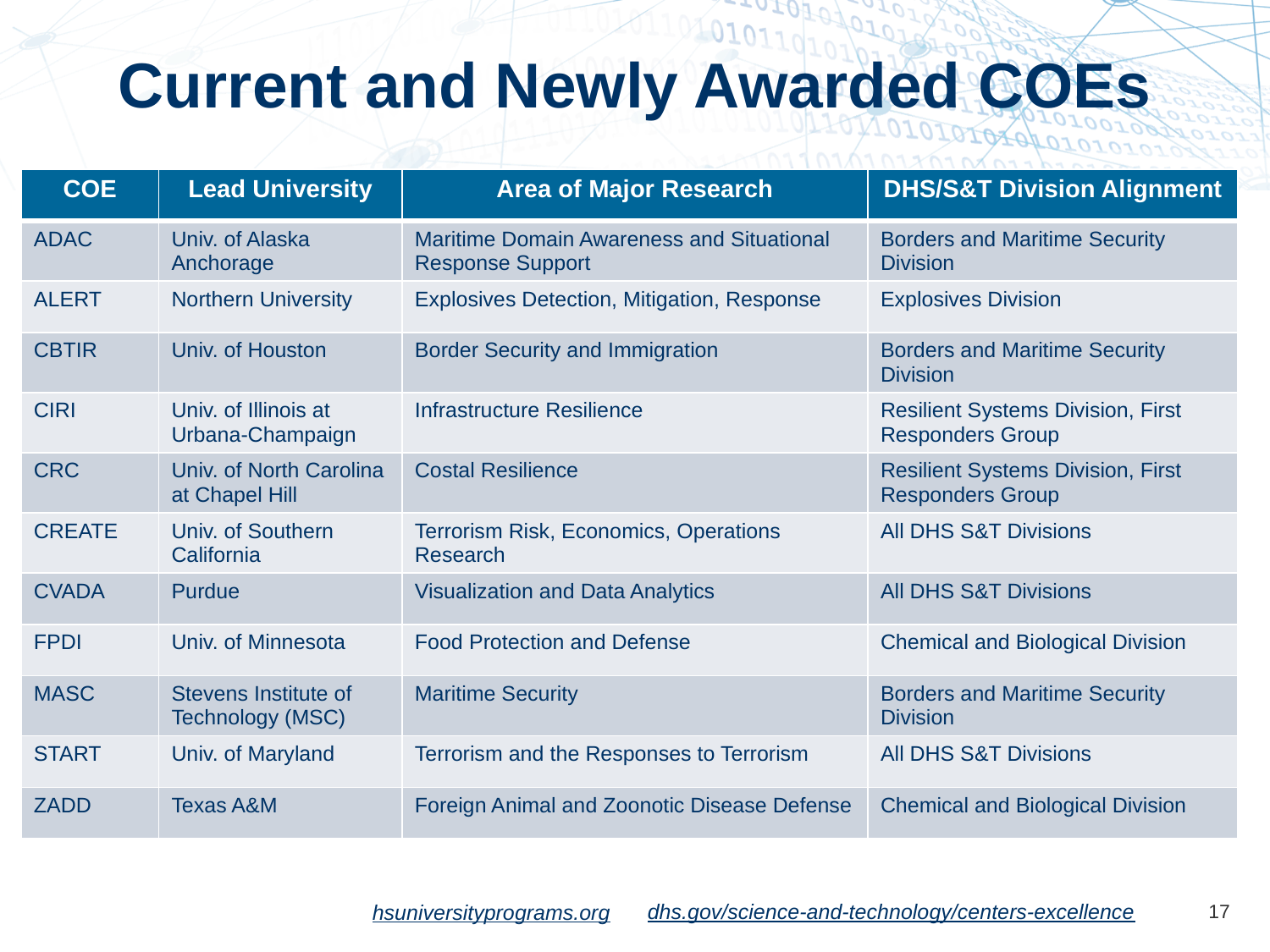

# Current and Newly Awarded COEs
| COE | Lead University | Area of Major Research | DHS/S&T Division Alignment |
| --- | --- | --- | --- |
| ADAC | Univ. of Alaska Anchorage | Maritime Domain Awareness and Situational Response Support | Borders and Maritime Security Division |
| ALERT | Northern University | Explosives Detection, Mitigation, Response | Explosives Division |
| CBTIR | Univ. of Houston | Border Security and Immigration | Borders and Maritime Security Division |
| CIRI | Univ. of Illinois at Urbana-Champaign | Infrastructure Resilience | Resilient Systems Division, First Responders Group |
| CRC | Univ. of North Carolina at Chapel Hill | Costal Resilience | Resilient Systems Division, First Responders Group |
| CREATE | Univ. of Southern California | Terrorism Risk, Economics, Operations Research | All DHS S&T Divisions |
| CVADA | Purdue | Visualization and Data Analytics | All DHS S&T Divisions |
| FPDI | Univ. of Minnesota | Food Protection and Defense | Chemical and Biological Division |
| MASC | Stevens Institute of Technology (MSC) | Maritime Security | Borders and Maritime Security Division |
| START | Univ. of Maryland | Terrorism and the Responses to Terrorism | All DHS S&T Divisions |
| ZADD | Texas A&M | Foreign Animal and Zoonotic Disease Defense | Chemical and Biological Division |

dhs.gov/science-and-technology/centers-excellence
17
hsuniversityprograms.org